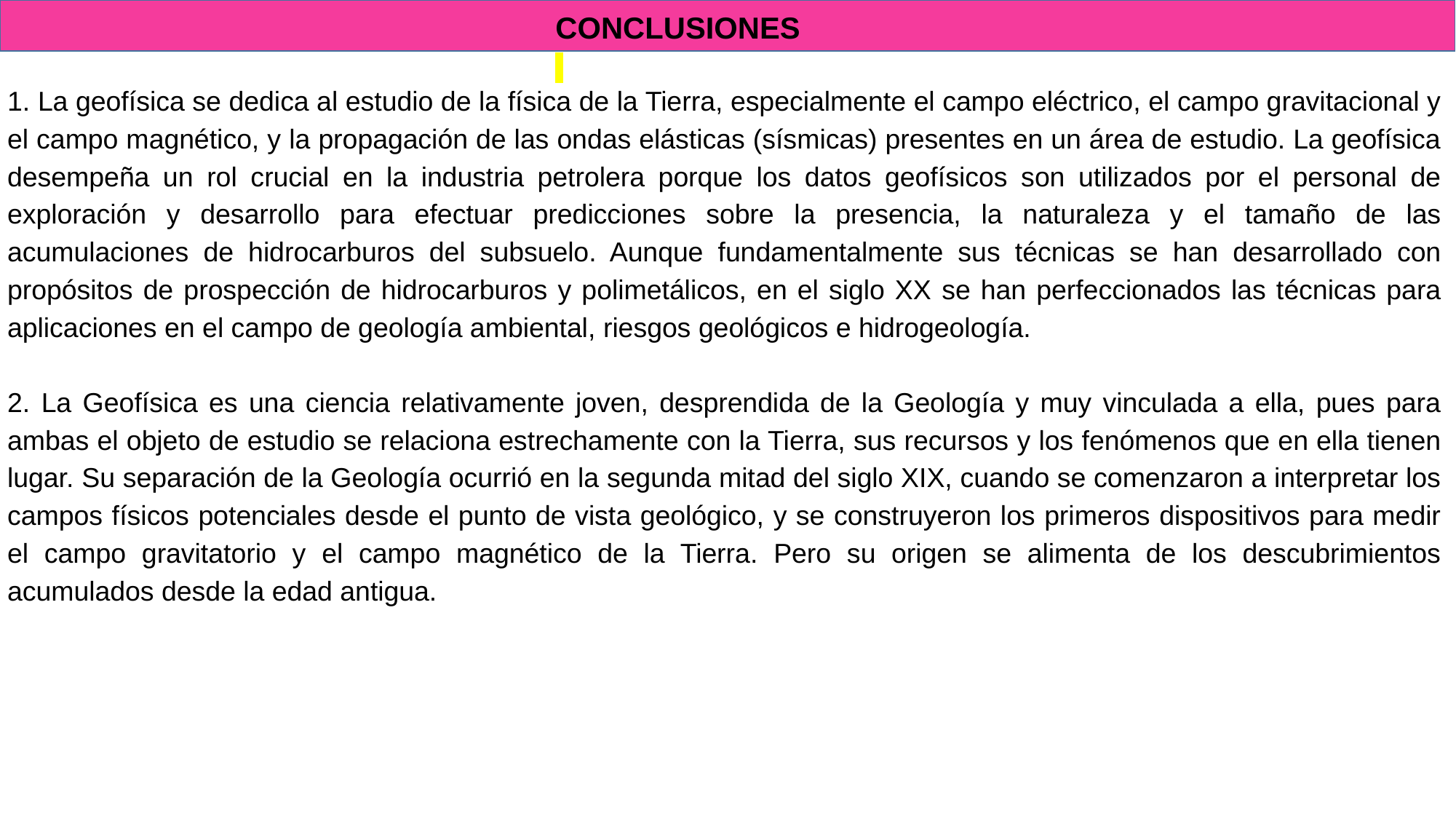

CONCLUSIONES

1. La geofísica se dedica al estudio de la física de la Tierra, especialmente el campo eléctrico, el campo gravitacional y el campo magnético, y la propagación de las ondas elásticas (sísmicas) presentes en un área de estudio. La geofísica desempeña un rol crucial en la industria petrolera porque los datos geofísicos son utilizados por el personal de exploración y desarrollo para efectuar predicciones sobre la presencia, la naturaleza y el tamaño de las acumulaciones de hidrocarburos del subsuelo. Aunque fundamentalmente sus técnicas se han desarrollado con propósitos de prospección de hidrocarburos y polimetálicos, en el siglo XX se han perfeccionados las técnicas para aplicaciones en el campo de geología ambiental, riesgos geológicos e hidrogeología.

2. La Geofísica es una ciencia relativamente joven, desprendida de la Geología y muy vinculada a ella, pues para ambas el objeto de estudio se relaciona estrechamente con la Tierra, sus recursos y los fenómenos que en ella tienen lugar. Su separación de la Geología ocurrió en la segunda mitad del siglo XIX, cuando se comenzaron a interpretar los campos físicos potenciales desde el punto de vista geológico, y se construyeron los primeros dispositivos para medir el campo gravitatorio y el campo magnético de la Tierra. Pero su origen se alimenta de los descubrimientos acumulados desde la edad antigua.